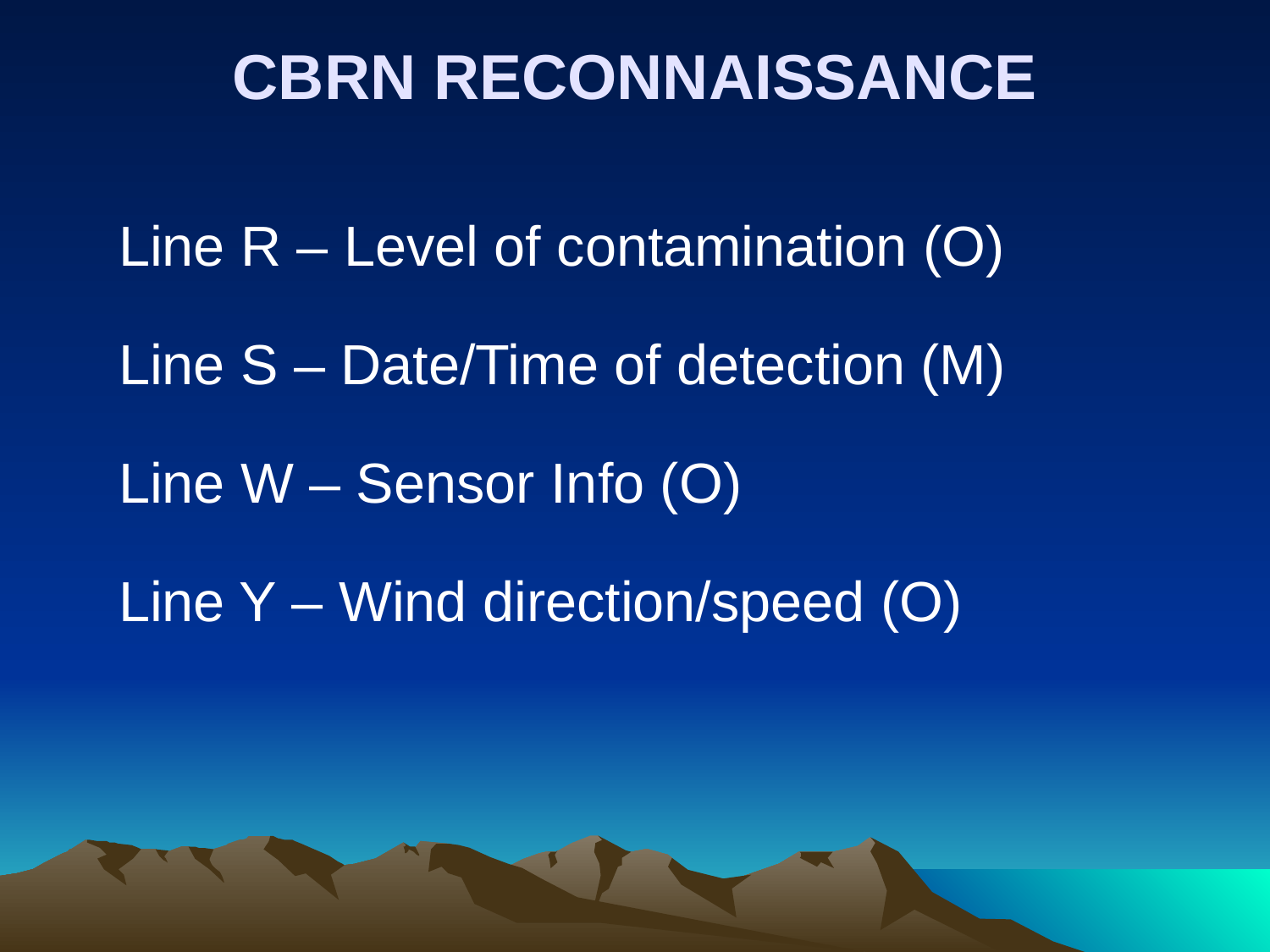

# CBRN RECONNAISSANCE

Line R – Level of contamination (O)

Line S – Date/Time of detection (M)

Line W – Sensor Info (O)

Line Y – Wind direction/speed (O)